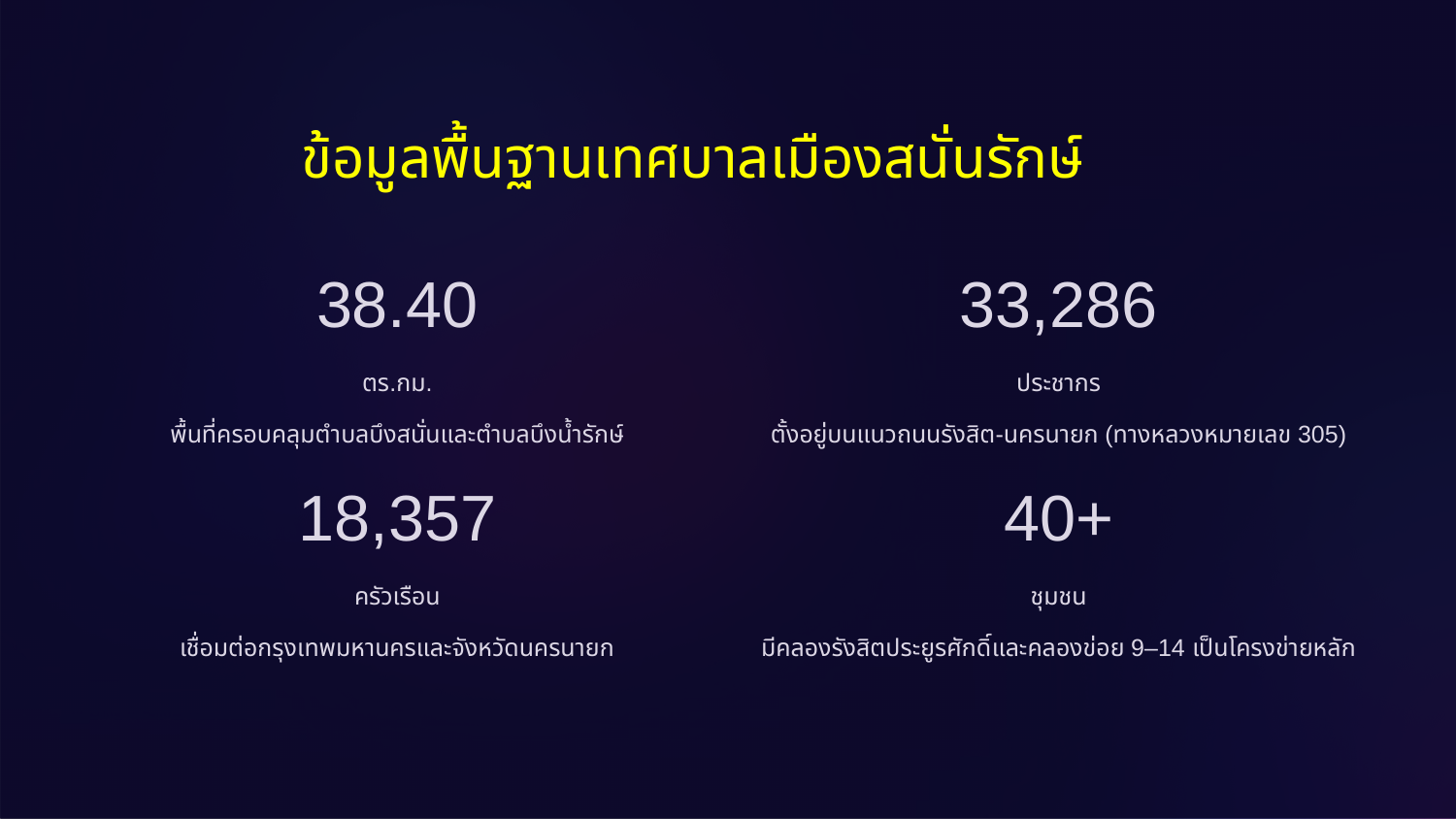

ข้อมูลพื้นฐานเทศบาลเมืองสนั่นรักษ์
38.40
33,286
ตร.กม.
ประชากร
พื้นที่ครอบคลุมตำบลบึงสนั่นและตำบลบึงน้ำรักษ์
ตั้งอยู่บนแนวถนนรังสิต-นครนายก (ทางหลวงหมายเลข 305)
18,357
40+
ครัวเรือน
ชุมชน
เชื่อมต่อกรุงเทพมหานครและจังหวัดนครนายก
มีคลองรังสิตประยูรศักดิ์และคลองข่อย 9–14 เป็นโครงข่ายหลัก